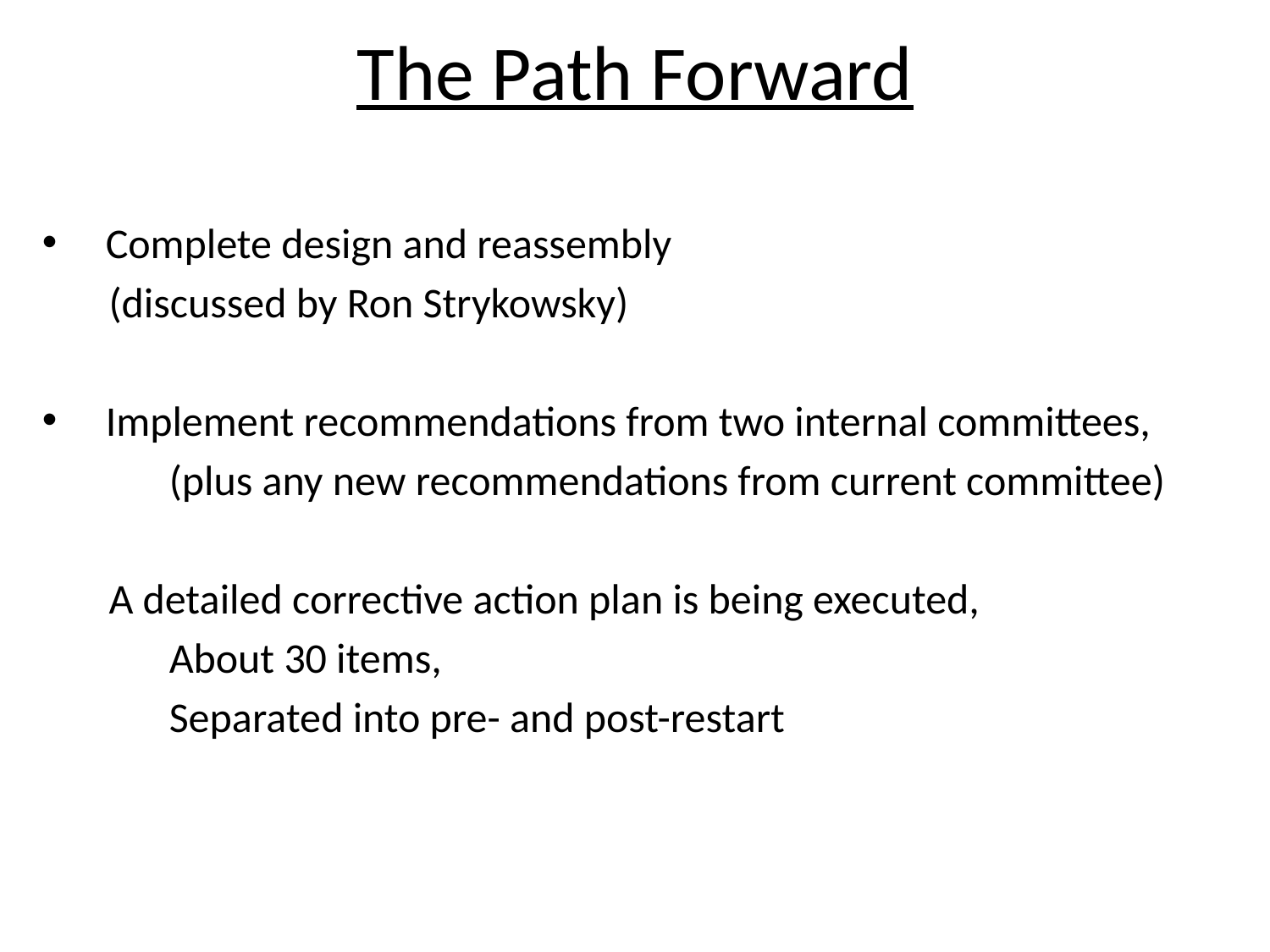

# The Path Forward
Complete design and reassembly
       (discussed by Ron Strykowsky)

Implement recommendations from two internal committees,
	(plus any new recommendations from current committee)

       A detailed corrective action plan is being executed,
	About 30 items,
	Separated into pre- and post-restart